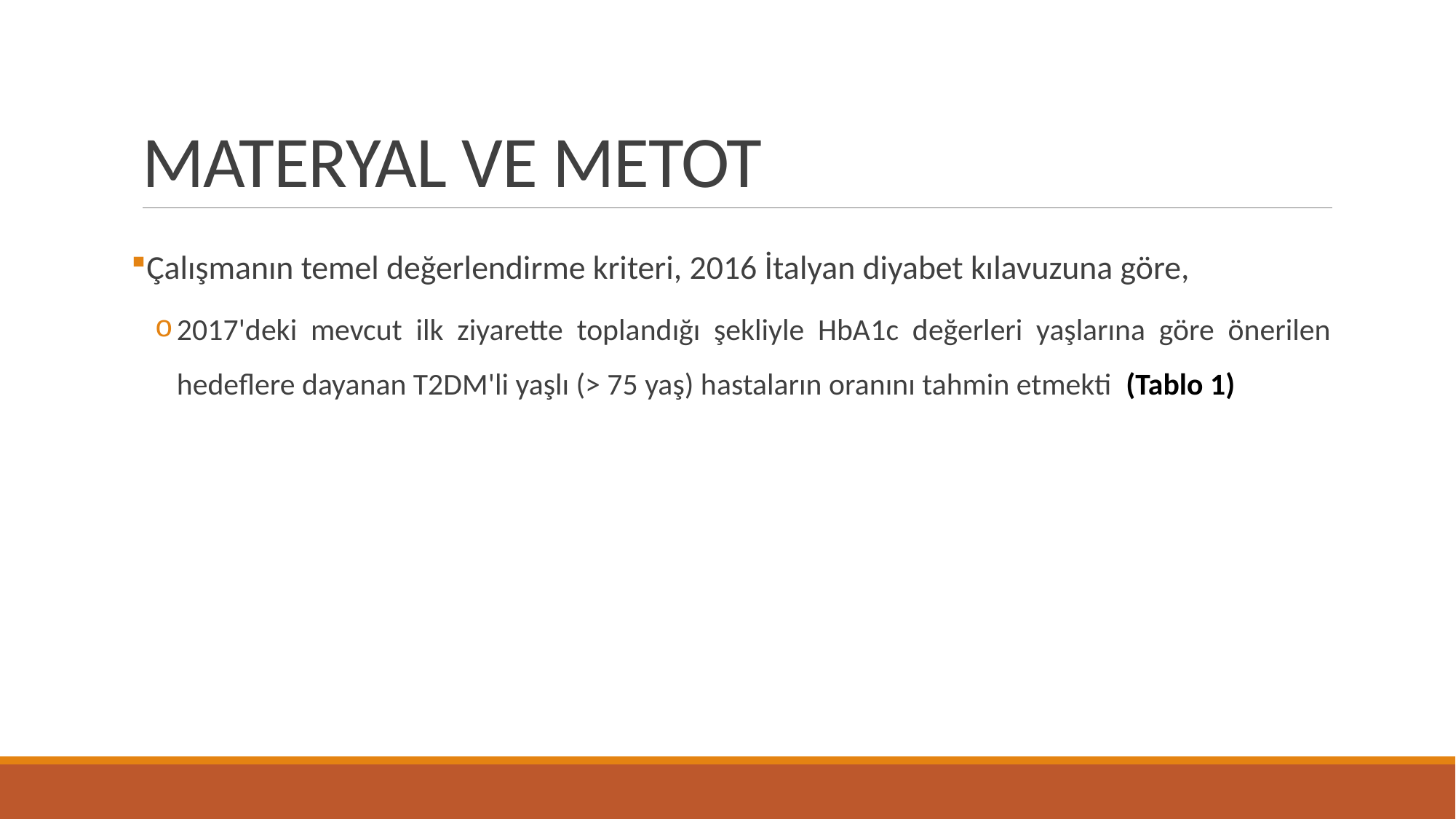

# MATERYAL VE METOT
Çalışmanın temel değerlendirme kriteri, 2016 İtalyan diyabet kılavuzuna göre,
2017'deki mevcut ilk ziyarette toplandığı şekliyle HbA1c değerleri yaşlarına göre önerilen hedeflere dayanan T2DM'li yaşlı (> 75 yaş) hastaların oranını tahmin etmekti  (Tablo 1)